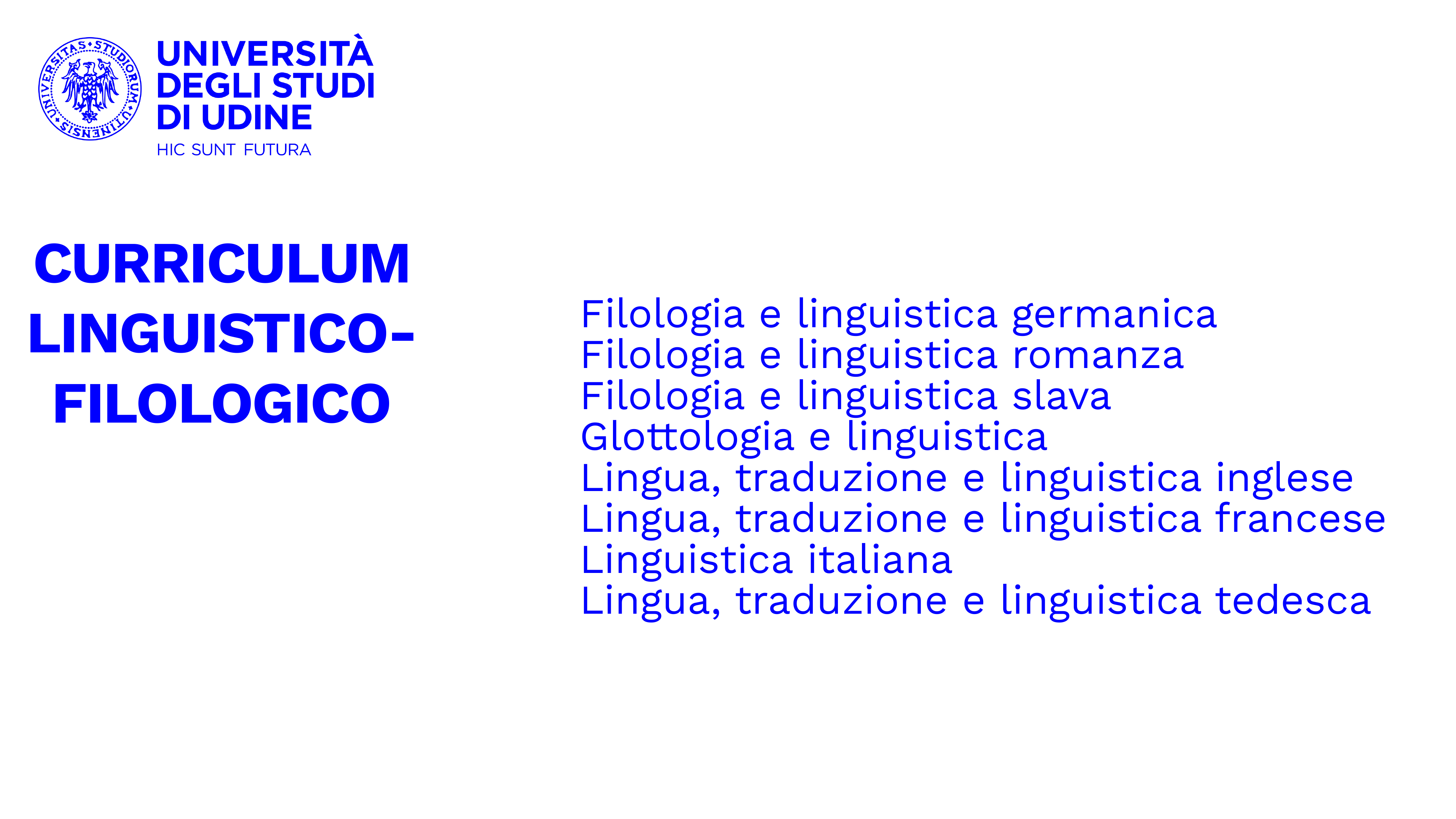

# CURRICULUM LINGUISTICO-FILOLOGICO
Filologia e linguistica germanica
Filologia e linguistica romanza
Filologia e linguistica slava
Glottologia e linguistica
Lingua, traduzione e linguistica inglese Lingua, traduzione e linguistica francese Linguistica italiana
Lingua, traduzione e linguistica tedesca